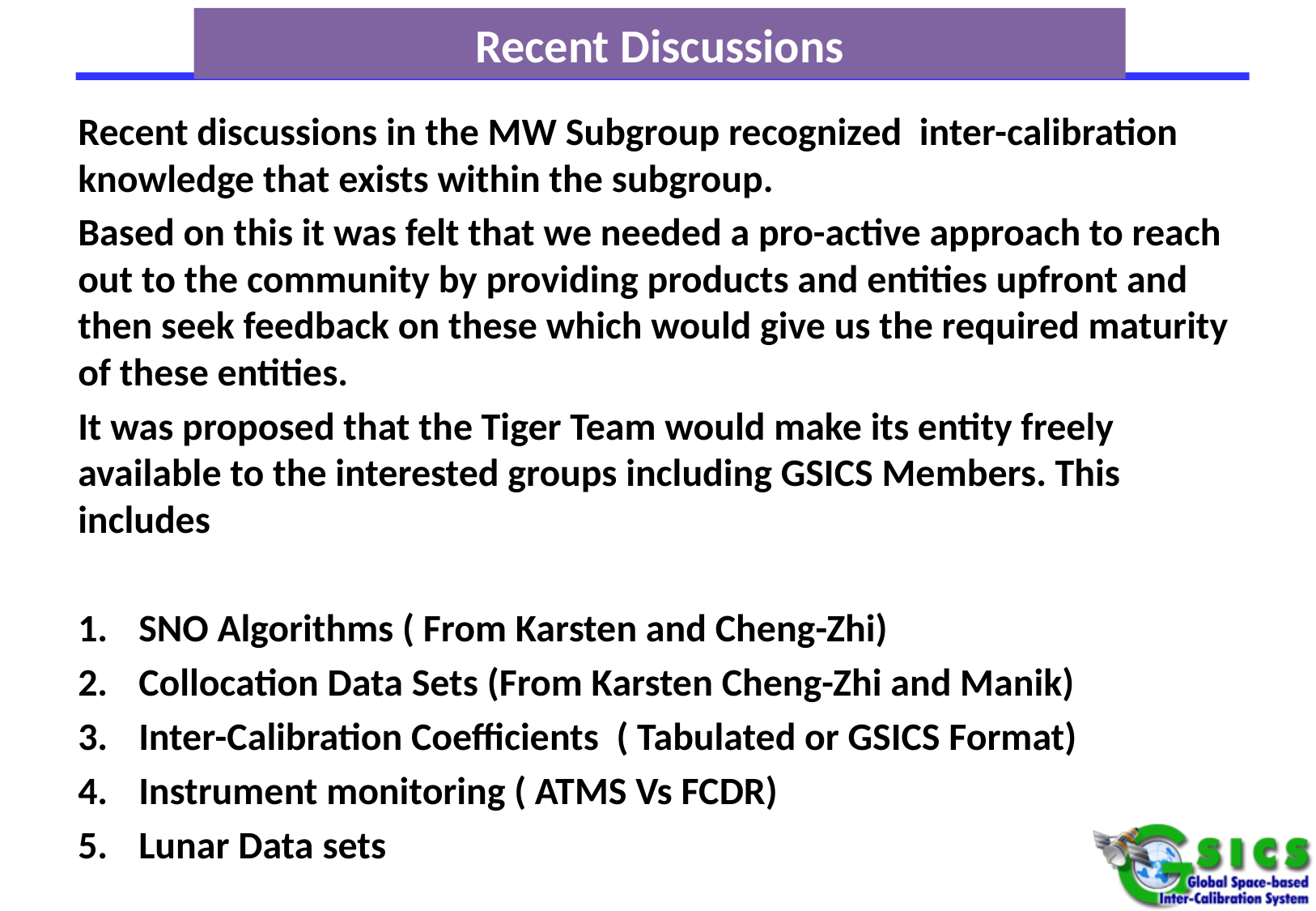

Recent Discussions
#
Recent discussions in the MW Subgroup recognized  inter-calibration knowledge that exists within the subgroup.
Based on this it was felt that we needed a pro-active approach to reach out to the community by providing products and entities upfront and then seek feedback on these which would give us the required maturity of these entities.
It was proposed that the Tiger Team would make its entity freely available to the interested groups including GSICS Members. This includes

SNO Algorithms ( From Karsten and Cheng-Zhi)
Collocation Data Sets (From Karsten Cheng-Zhi and Manik)
Inter-Calibration Coefficients  ( Tabulated or GSICS Format)
Instrument monitoring ( ATMS Vs FCDR)
Lunar Data sets